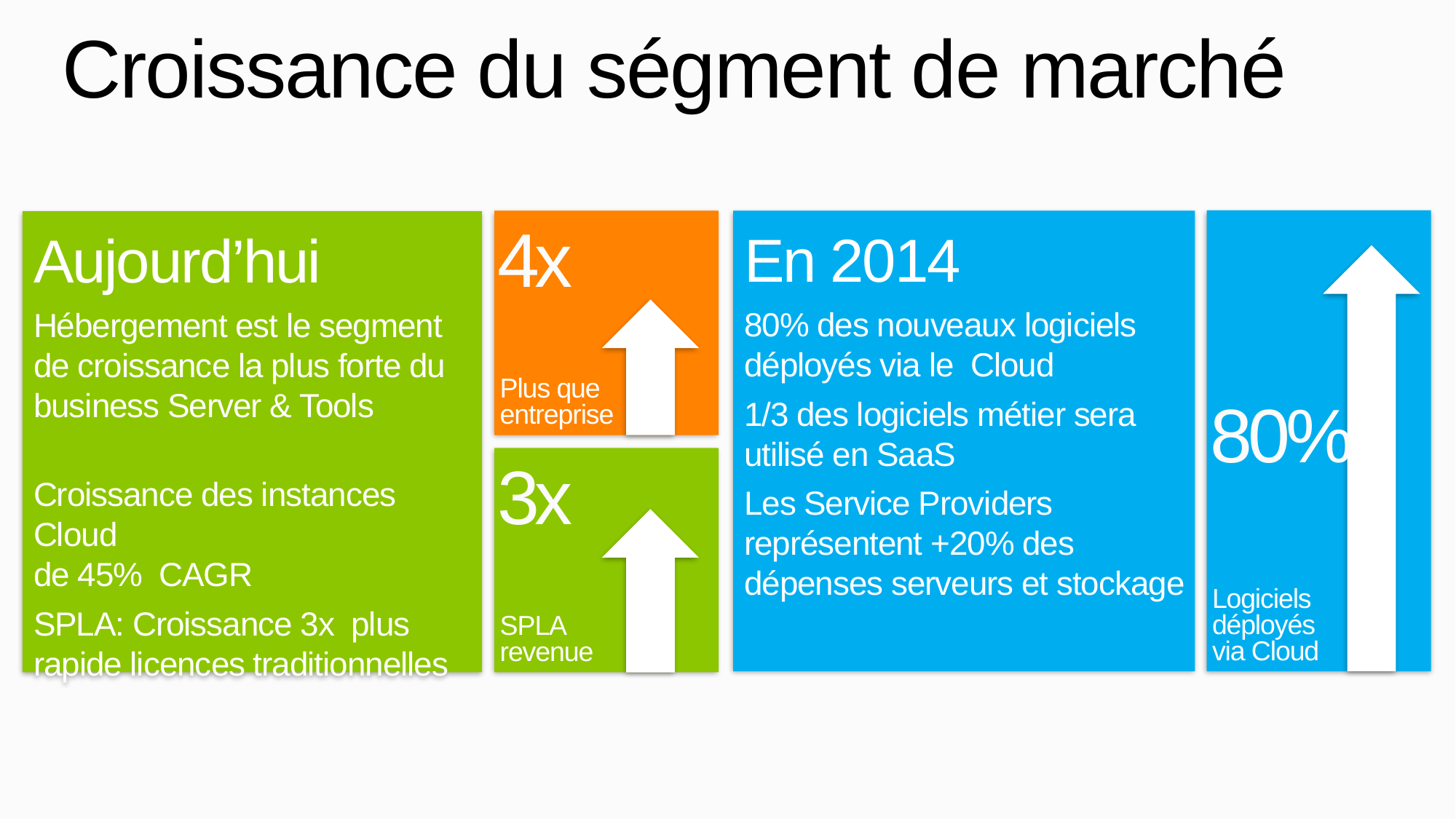

# Croissance du ségment de marché
Logiciels
déployés
via Cloud
Plus que
entreprise
En 2014
80% des nouveaux logiciels déployés via le  Cloud
1/3 des logiciels métier sera utilisé en SaaS
Les Service Providers représentent +20% des dépenses serveurs et stockage
4x
Aujourd’hui
Hébergement est le segment de croissance la plus forte du business Server & Tools
Croissance des instances Cloud
de 45%  CAGR
SPLA: Croissance 3x  plus rapide licences traditionnelles

1x
80%

SPLA
revenue
3x